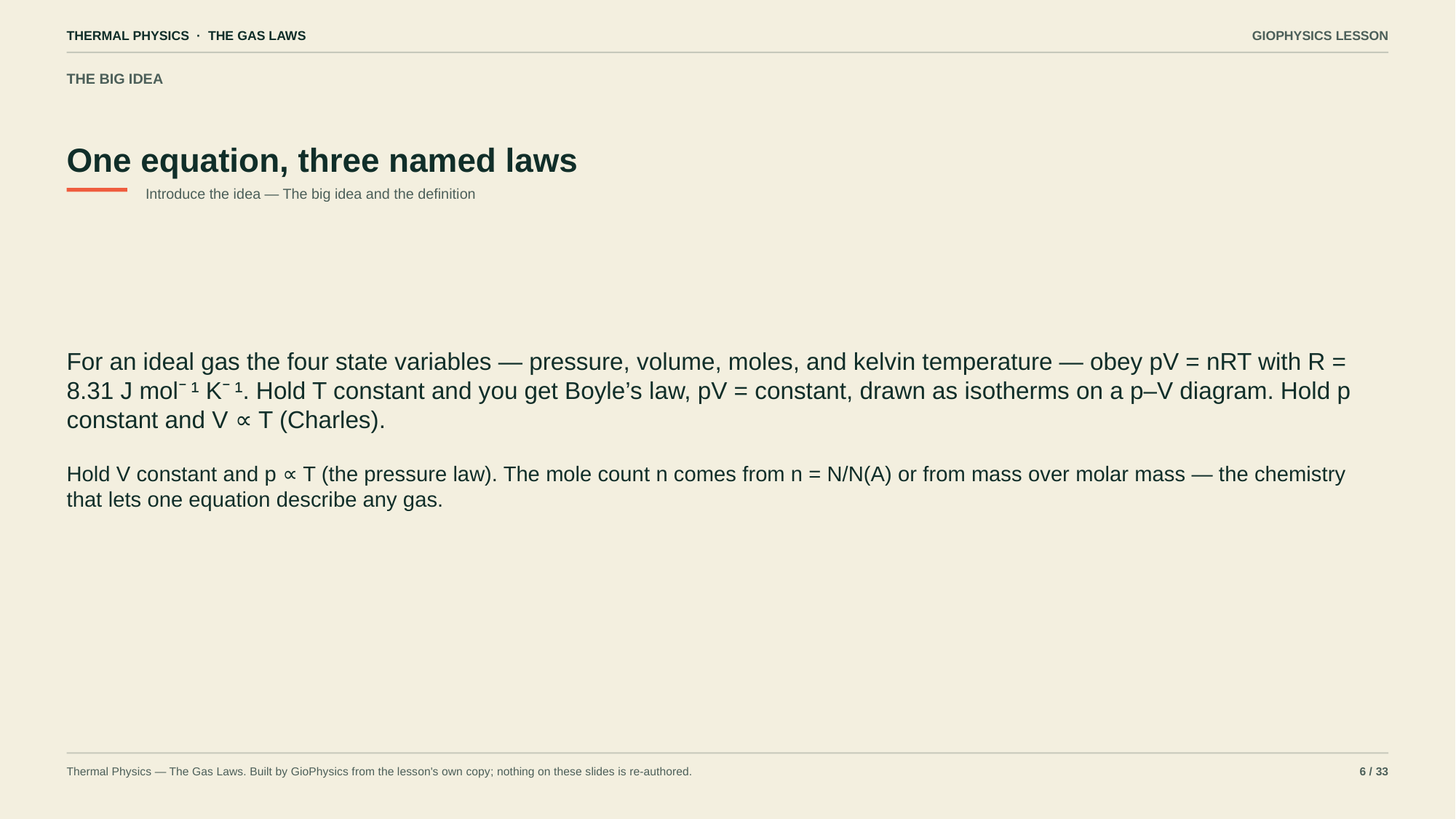

THERMAL PHYSICS  ·  THE GAS LAWS
GIOPHYSICS LESSON

THE BIG IDEA
One equation, three named laws
Introduce the idea — The big idea and the definition

For an ideal gas the four state variables — pressure, volume, moles, and kelvin temperature — obey pV = nRT with R = 8.31 J mol⁻¹ K⁻¹. Hold T constant and you get Boyle’s law, pV = constant, drawn as isotherms on a p–V diagram. Hold p constant and V ∝ T (Charles).
Hold V constant and p ∝ T (the pressure law). The mole count n comes from n = N/N(A) or from mass over molar mass — the chemistry that lets one equation describe any gas.

Thermal Physics — The Gas Laws. Built by GioPhysics from the lesson's own copy; nothing on these slides is re-authored.
6 / 33